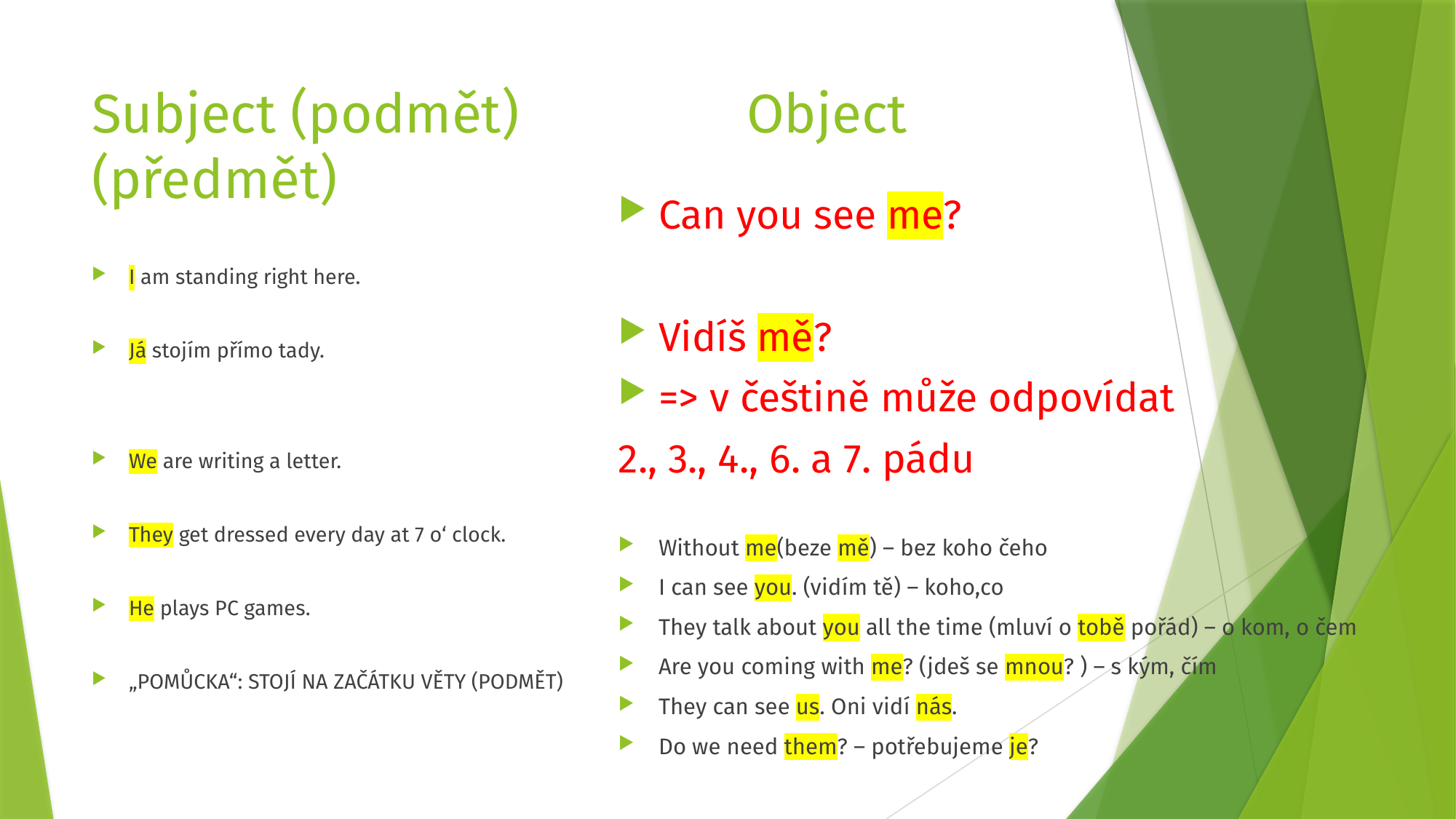

# Subject (podmět)	 		Object (předmět)
Can you see me?

Vidíš mě?
=> v češtině může odpovídat
2., 3., 4., 6. a 7. pádu

Without me(beze mě) – bez koho čeho
I can see you. (vidím tě) – koho,co
They talk about you all the time (mluví o tobě pořád) – o kom, o čem
Are you coming with me? (jdeš se mnou? ) – s kým, čím
They can see us. Oni vidí nás.
Do we need them? – potřebujeme je?
I am standing right here.

Já stojím přímo tady.

We are writing a letter.

They get dressed every day at 7 o‘ clock.

He plays PC games.

„POMŮCKA“: STOJÍ NA ZAČÁTKU VĚTY (PODMĚT)